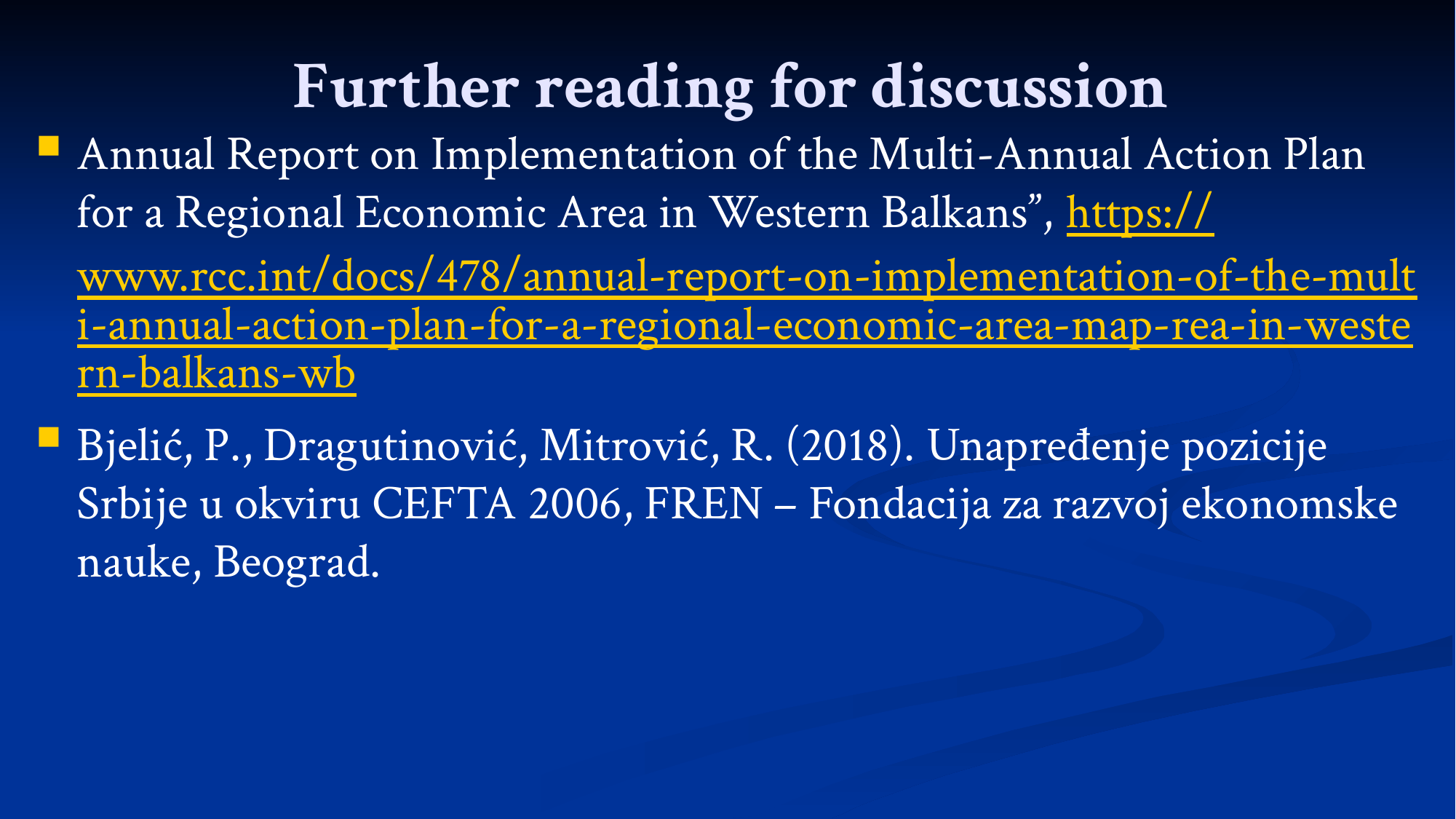

# Further reading for discussion
Annual Report on Implementation of the Multi-Annual Action Plan for a Regional Economic Area in Western Balkans”, https://www.rcc.int/docs/478/annual-report-on-implementation-of-the-multi-annual-action-plan-for-a-regional-economic-area-map-rea-in-western-balkans-wb
Bjelić, P., Dragutinović, Mitrović, R. (2018). Unapređenje pozicije Srbije u okviru CEFTA 2006, FREN – Fondacija za razvoj ekonomske nauke, Beograd.